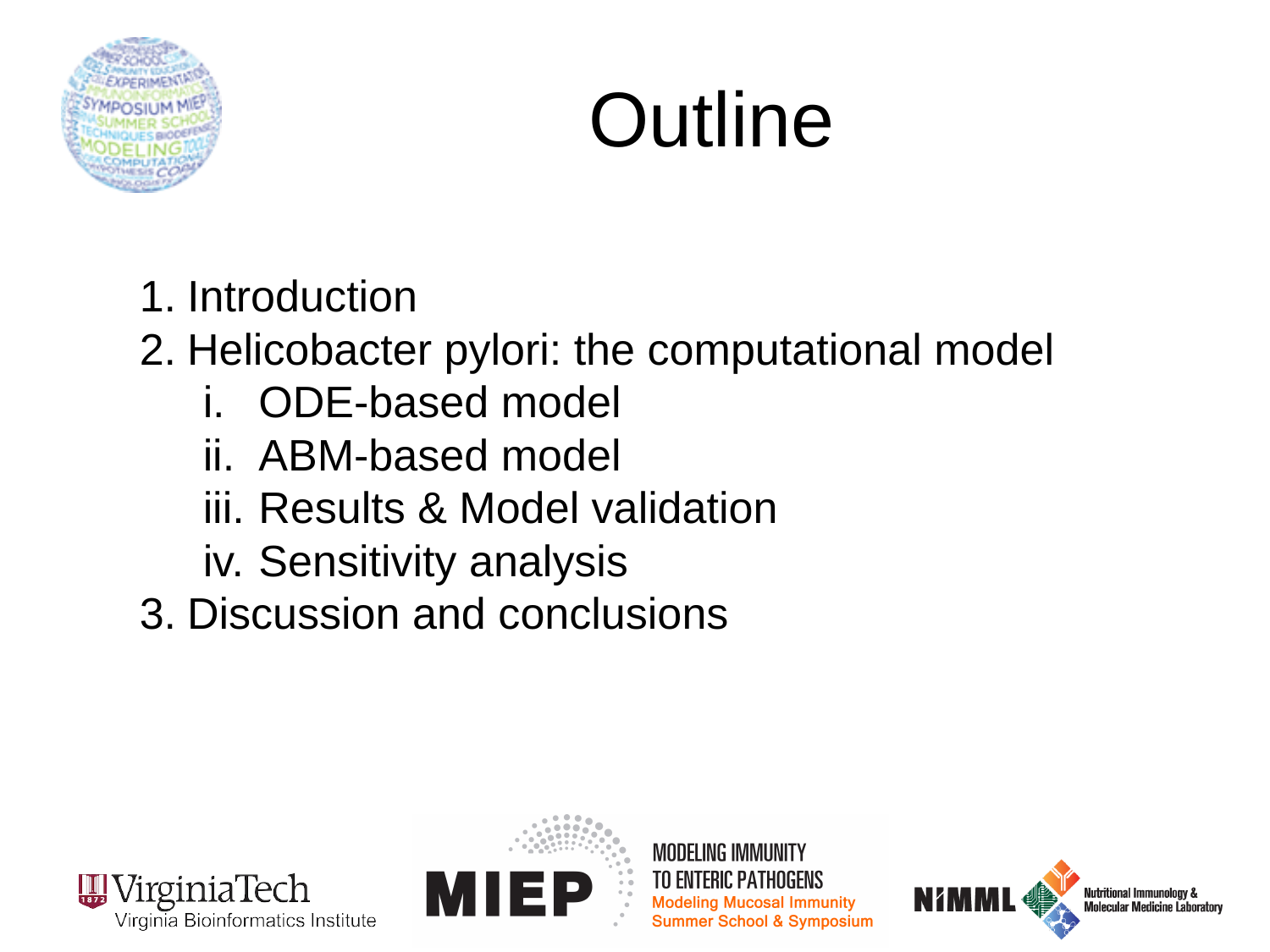

# Outline
Introduction
Helicobacter pylori: the computational model
ODE-based model
ABM-based model
Results & Model validation
Sensitivity analysis
Discussion and conclusions